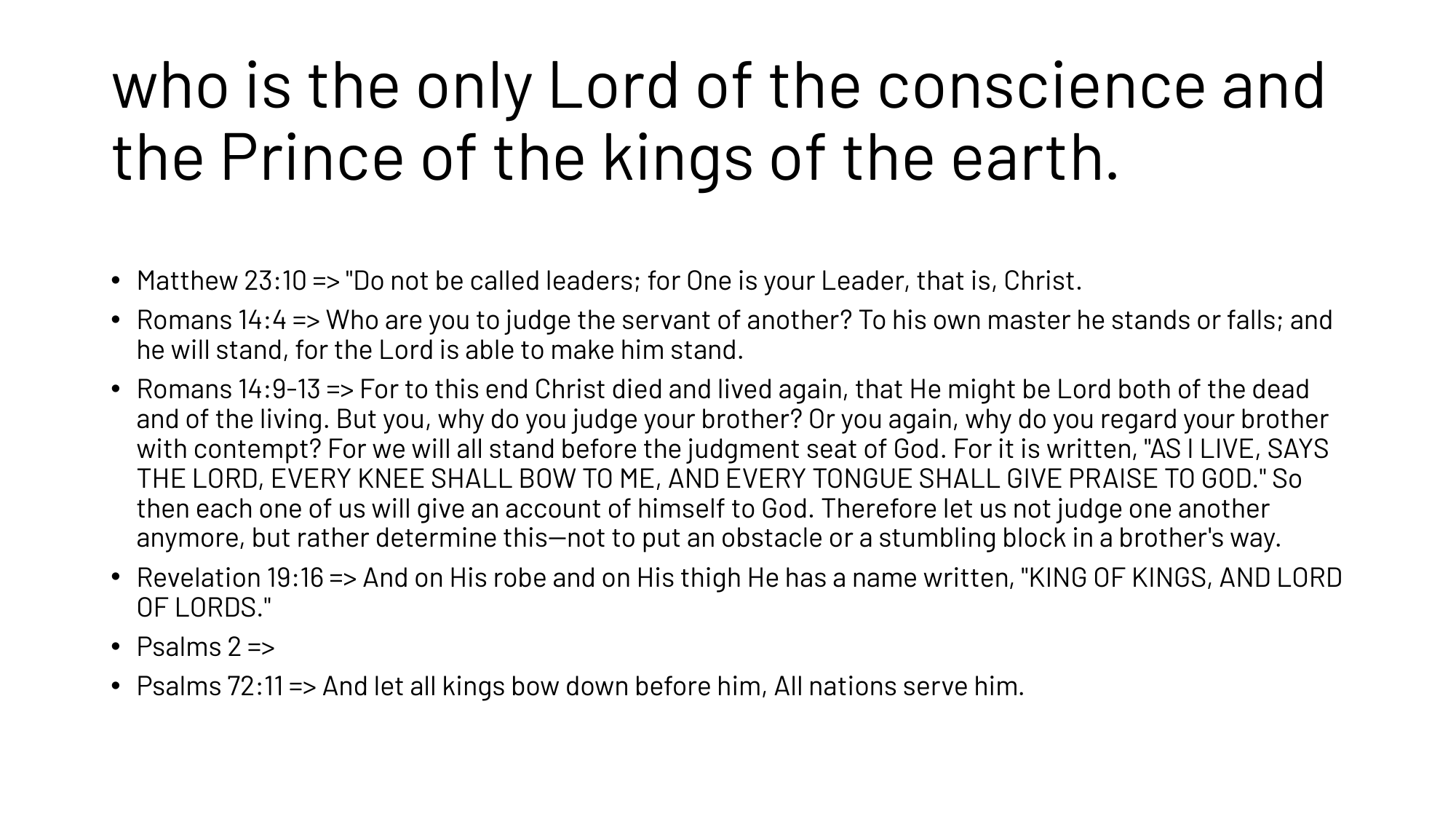

# who is the only Lord of the conscience and the Prince of the kings of the earth.

Matthew 23:10 => "Do not be called leaders; for One is your Leader, that is, Christ.
Romans 14:4 => Who are you to judge the servant of another? To his own master he stands or falls; and he will stand, for the Lord is able to make him stand.
Romans 14:9-13 => For to this end Christ died and lived again, that He might be Lord both of the dead and of the living. But you, why do you judge your brother? Or you again, why do you regard your brother with contempt? For we will all stand before the judgment seat of God. For it is written, "AS I LIVE, SAYS THE LORD, EVERY KNEE SHALL BOW TO ME, AND EVERY TONGUE SHALL GIVE PRAISE TO GOD." So then each one of us will give an account of himself to God. Therefore let us not judge one another anymore, but rather determine this--not to put an obstacle or a stumbling block in a brother's way.
Revelation 19:16 => And on His robe and on His thigh He has a name written, "KING OF KINGS, AND LORD OF LORDS."
Psalms 2 =>
Psalms 72:11 => And let all kings bow down before him, All nations serve him.